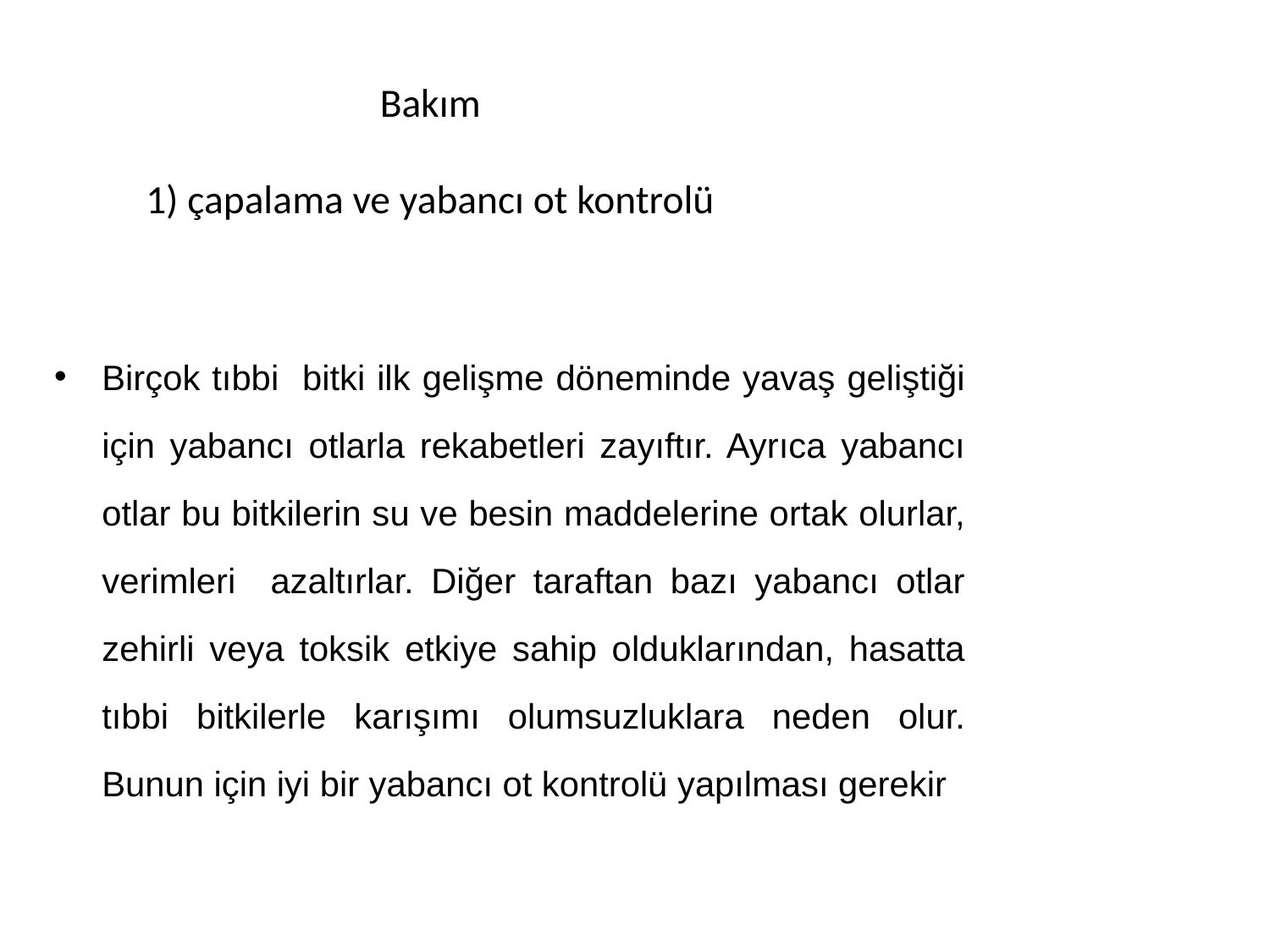

# Bakım 1) çapalama ve yabancı ot kontrolü
Birçok tıbbi  bitki ilk gelişme döneminde yavaş geliştiği için yabancı otlarla rekabetleri zayıftır. Ayrıca yabancı otlar bu bitkilerin su ve besin maddelerine ortak olurlar, verimleri  azaltırlar. Diğer taraftan bazı yabancı otlar zehirli veya toksik etkiye sahip olduklarından, hasatta tıbbi bitkilerle karışımı olumsuzluklara neden olur. Bunun için iyi bir yabancı ot kontrolü yapılması gerekir